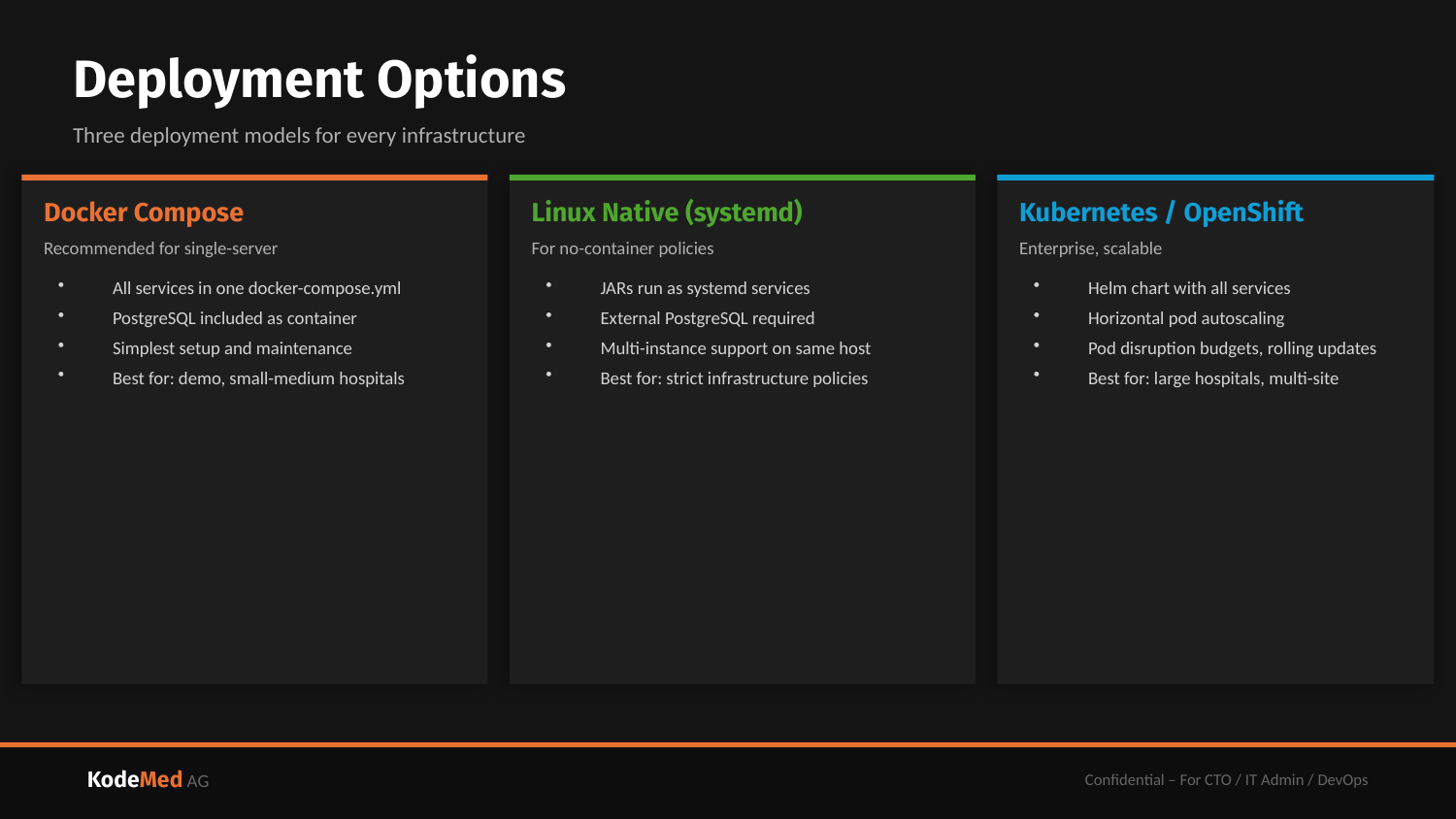

Deployment Options
Three deployment models for every infrastructure

Docker Compose
Linux Native (systemd)
Kubernetes / OpenShift
Recommended for single-server
For no-container policies
Enterprise, scalable
All services in one docker-compose.yml
PostgreSQL included as container
Simplest setup and maintenance
Best for: demo, small-medium hospitals
JARs run as systemd services
External PostgreSQL required
Multi-instance support on same host
Best for: strict infrastructure policies
Helm chart with all services
Horizontal pod autoscaling
Pod disruption budgets, rolling updates
Best for: large hospitals, multi-site

KodeMed AG
Confidential – For CTO / IT Admin / DevOps